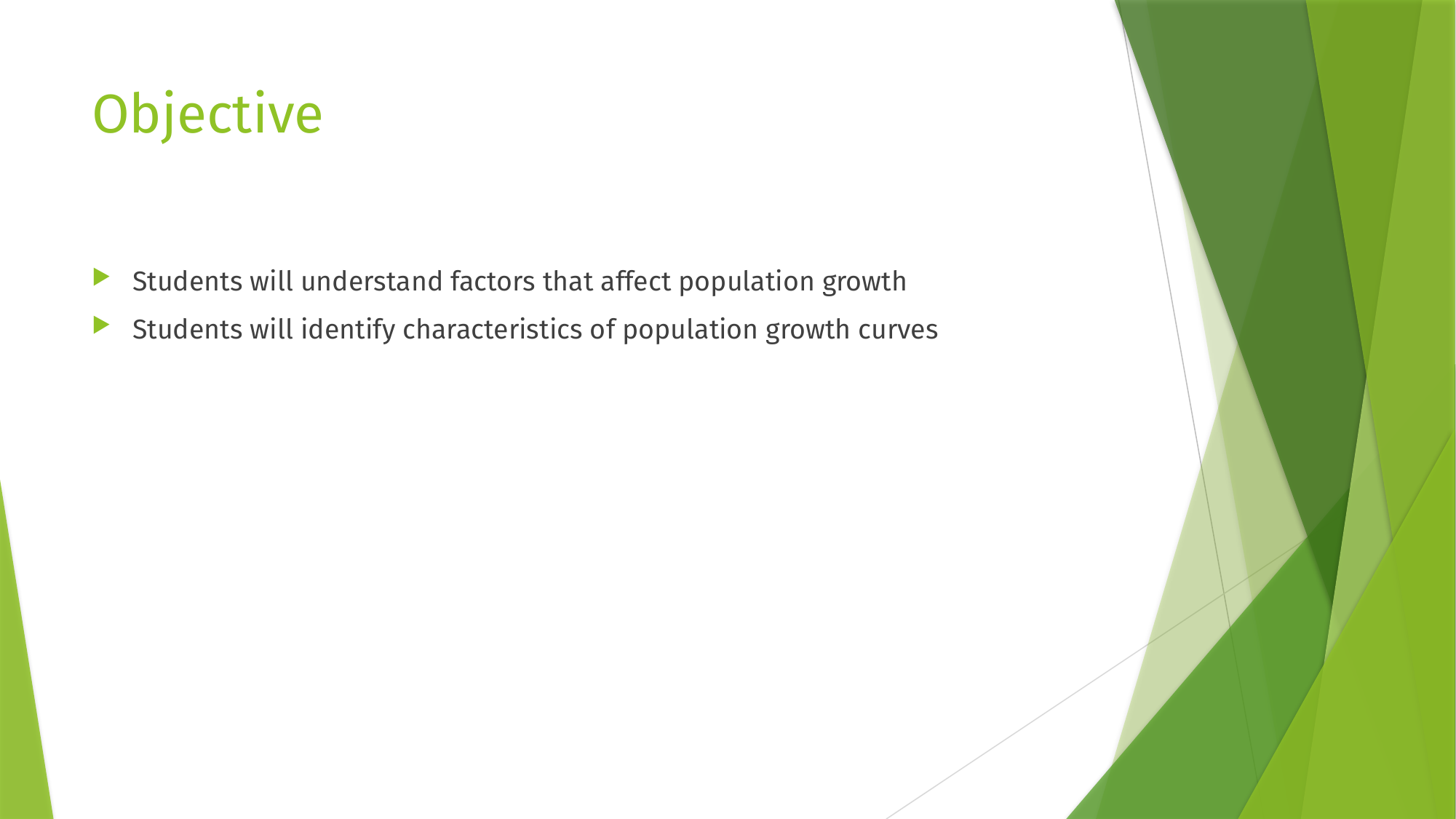

# Objective
Students will understand factors that affect population growth
Students will identify characteristics of population growth curves